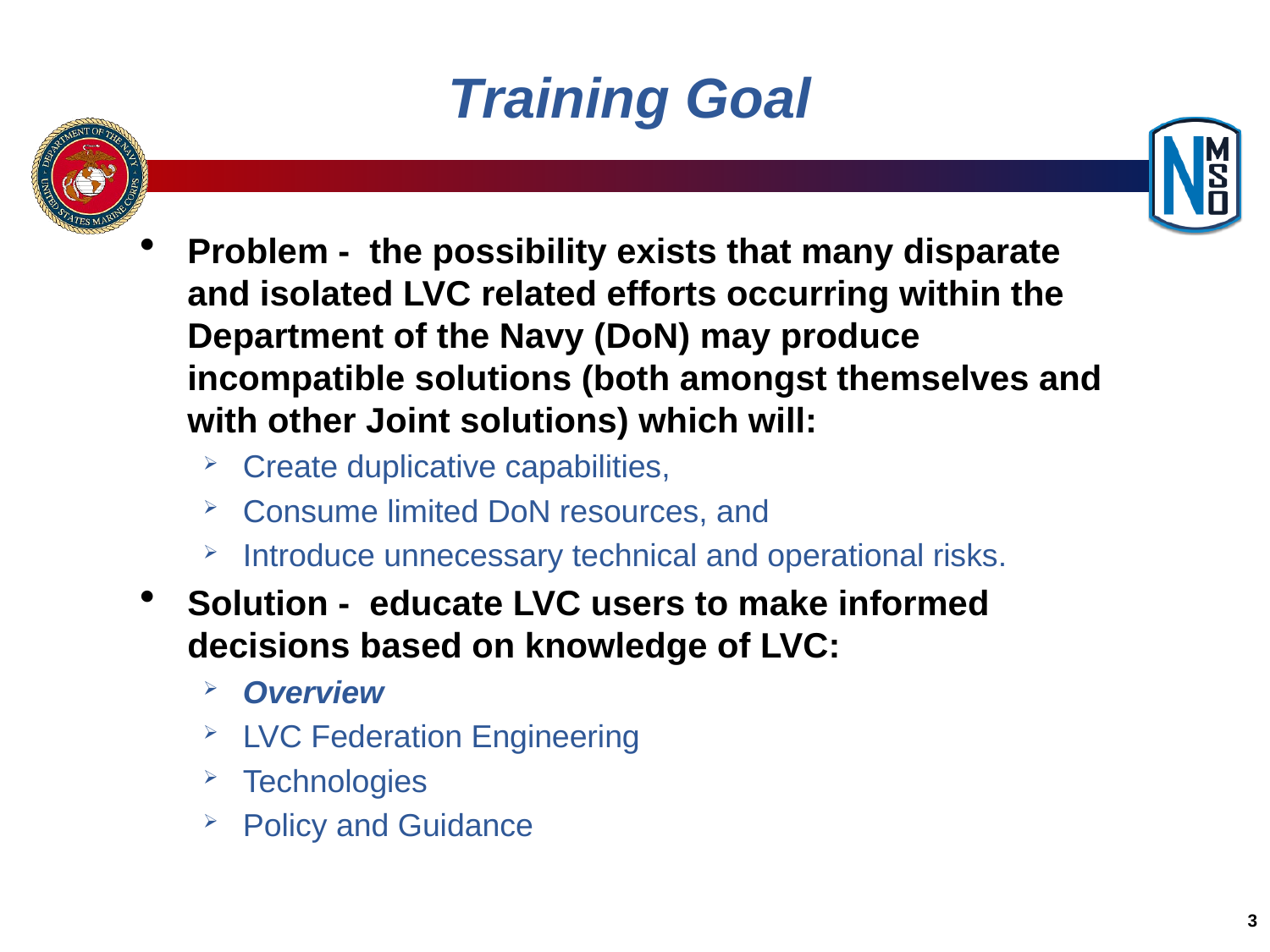

# Training Goal
Problem -  the possibility exists that many disparate and isolated LVC related efforts occurring within the Department of the Navy (DoN) may produce incompatible solutions (both amongst themselves and with other Joint solutions) which will:
Create duplicative capabilities,
Consume limited DoN resources, and
Introduce unnecessary technical and operational risks.
Solution -  educate LVC users to make informed decisions based on knowledge of LVC:
Overview
LVC Federation Engineering
Technologies
Policy and Guidance

3